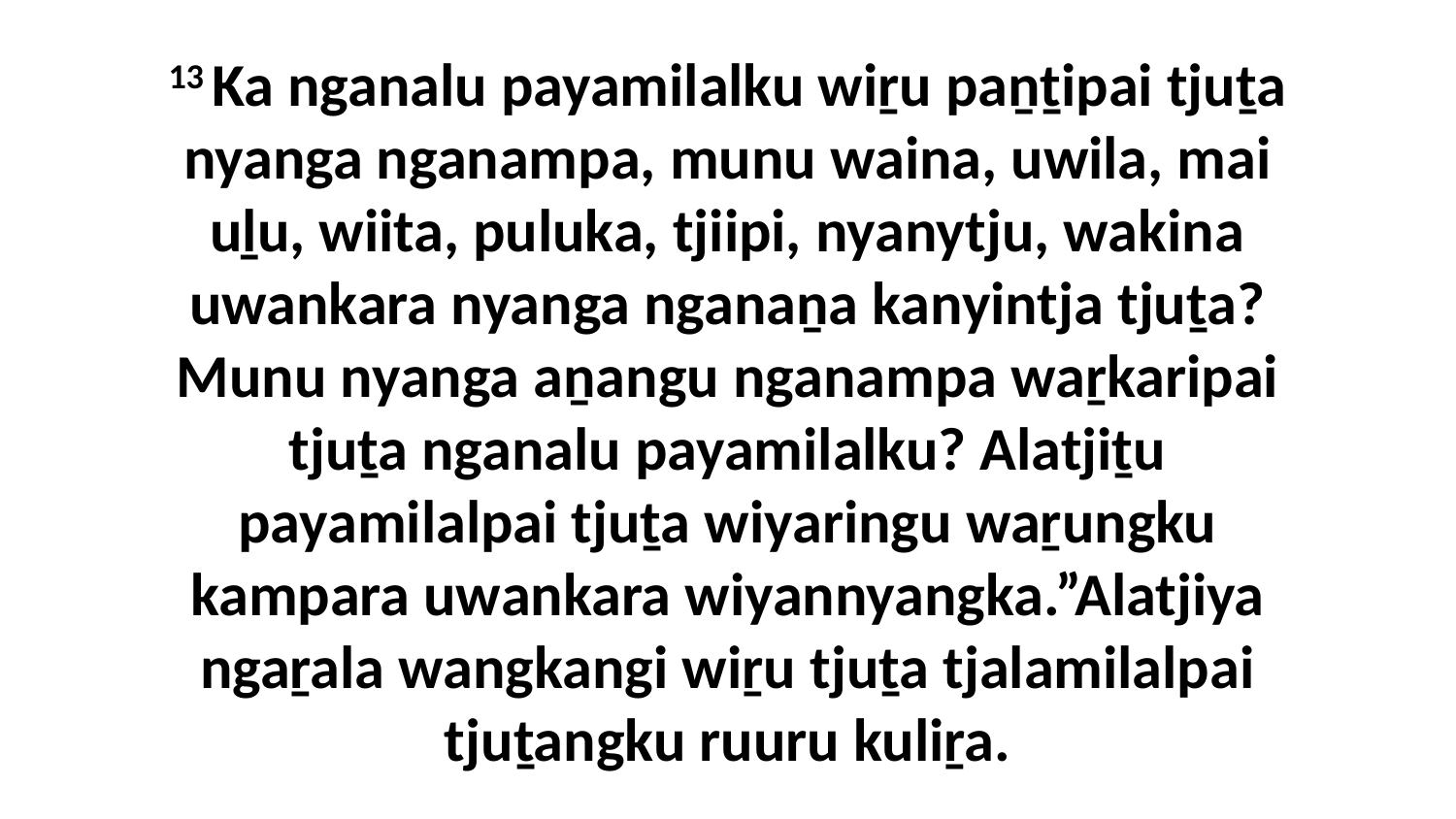

13 Ka nganalu payamilalku wiṟu paṉṯipai tjuṯa nyanga nganampa, munu waina, uwila, mai uḻu, wiita, puluka, tjiipi, nyanytju, wakina uwankara nyanga nganaṉa kanyintja tjuṯa? Munu nyanga aṉangu nganampa waṟkaripai tjuṯa nganalu payamilalku? Alatjiṯu payamilalpai tjuṯa wiyaringu waṟungku kampara uwankara wiyannyangka.”Alatjiya ngaṟala wangkangi wiṟu tjuṯa tjalamilalpai tjuṯangku ruuru kuliṟa.